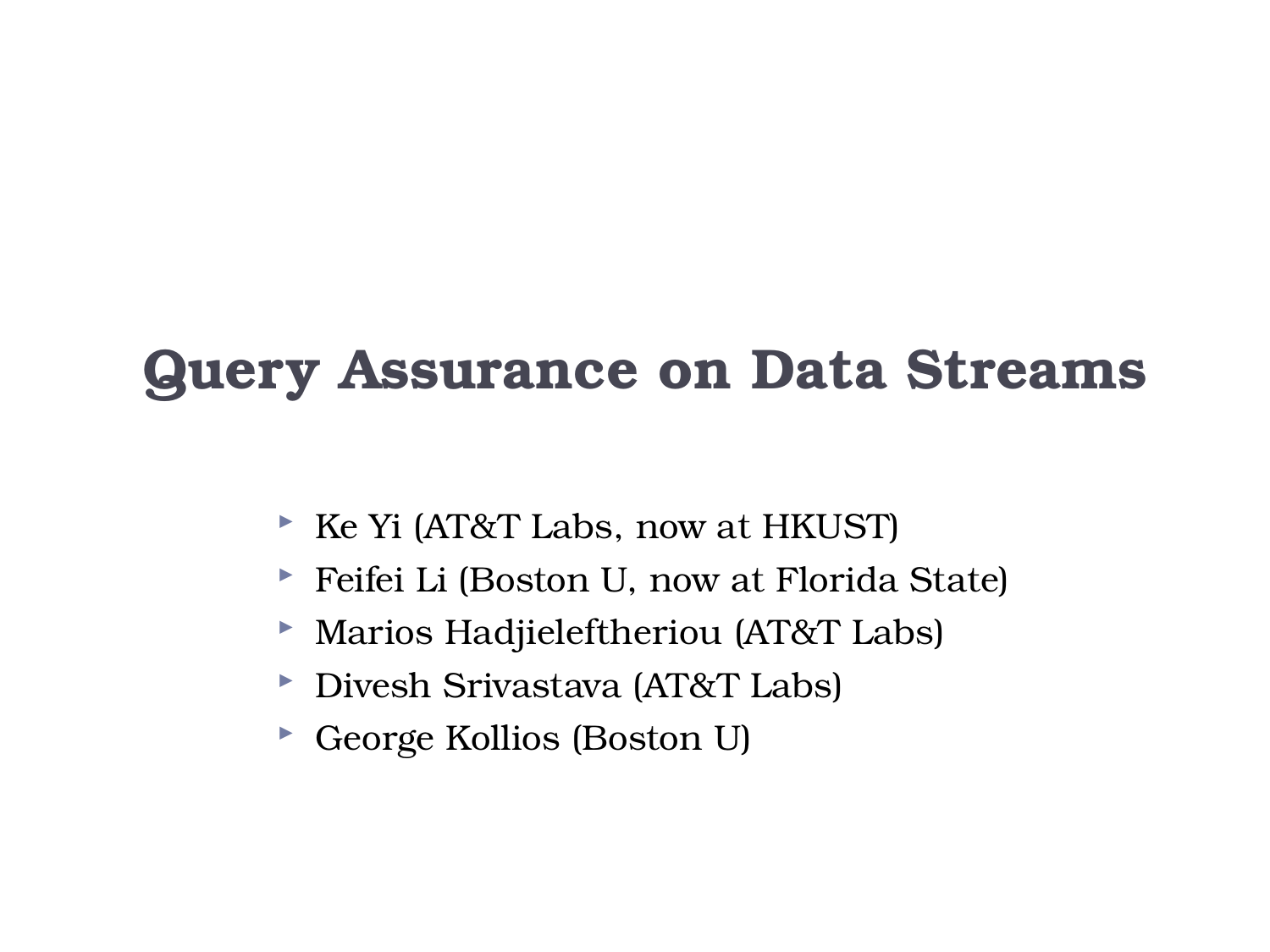

Query Assurance on Data Streams
Ke Yi (AT&T Labs, now at HKUST)
Feifei Li (Boston U, now at Florida State)
Marios Hadjieleftheriou (AT&T Labs)
Divesh Srivastava (AT&T Labs)
George Kollios (Boston U)